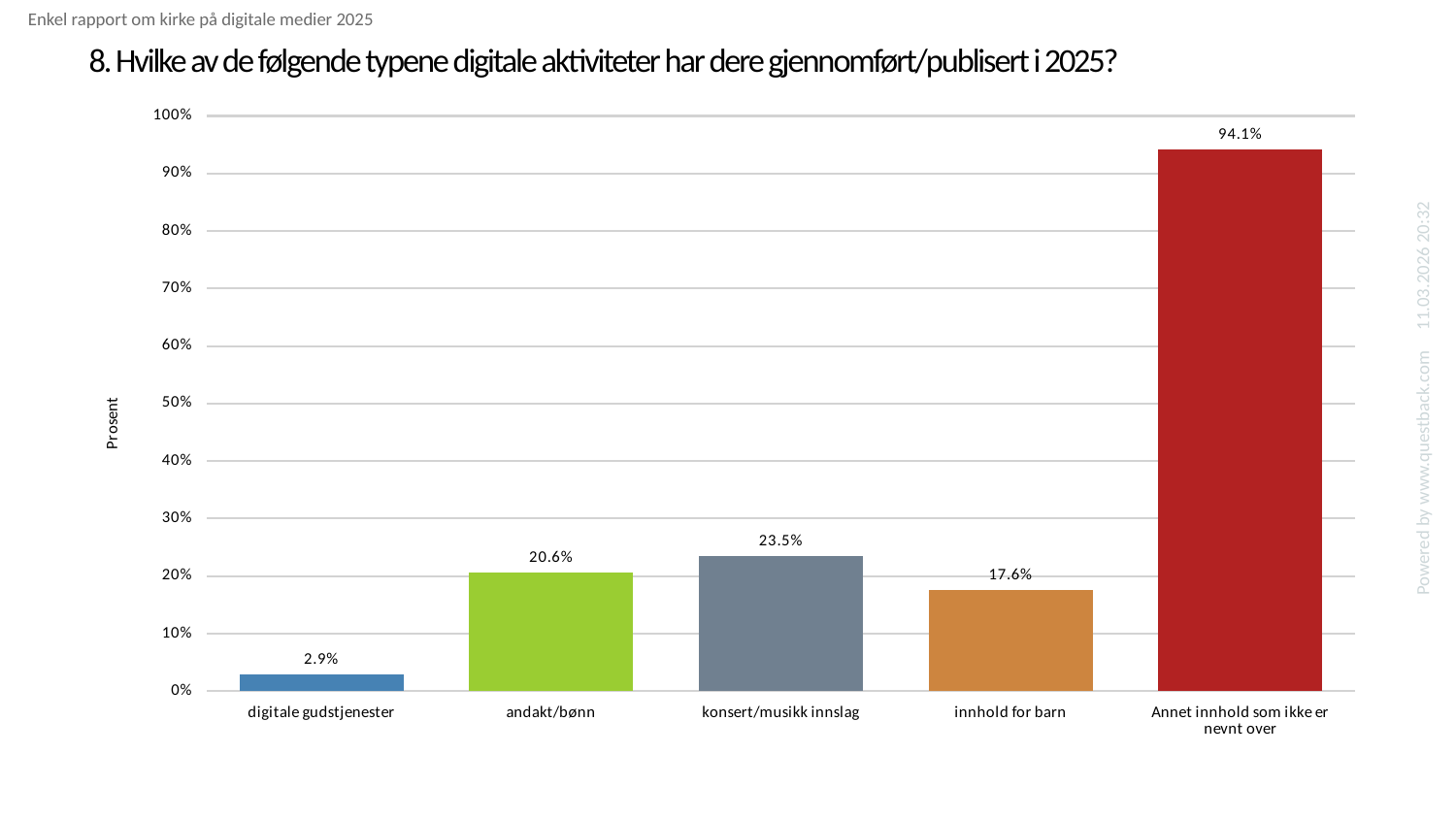

Enkel rapport om kirke på digitale medier 2025
# 8. Hvilke av de følgende typene digitale aktiviteter har dere gjennomført/publisert i 2025?

### Chart

| Category | Hvilke av de følgende typene digitale aktiviteter har dere gjennomført/publisert i 2025? |
|---|---|
| digitale gudstjenester | 0.029411764705882353 |
| andakt/bønn | 0.20588235294117646 |
| konsert/musikk innslag | 0.23529411764705882 |
| innhold for barn | 0.17647058823529413 |
| Annet innhold som ikke er nevnt over | 0.9411764705882353 |
Powered by www.questback.com     11.03.2026 20:32